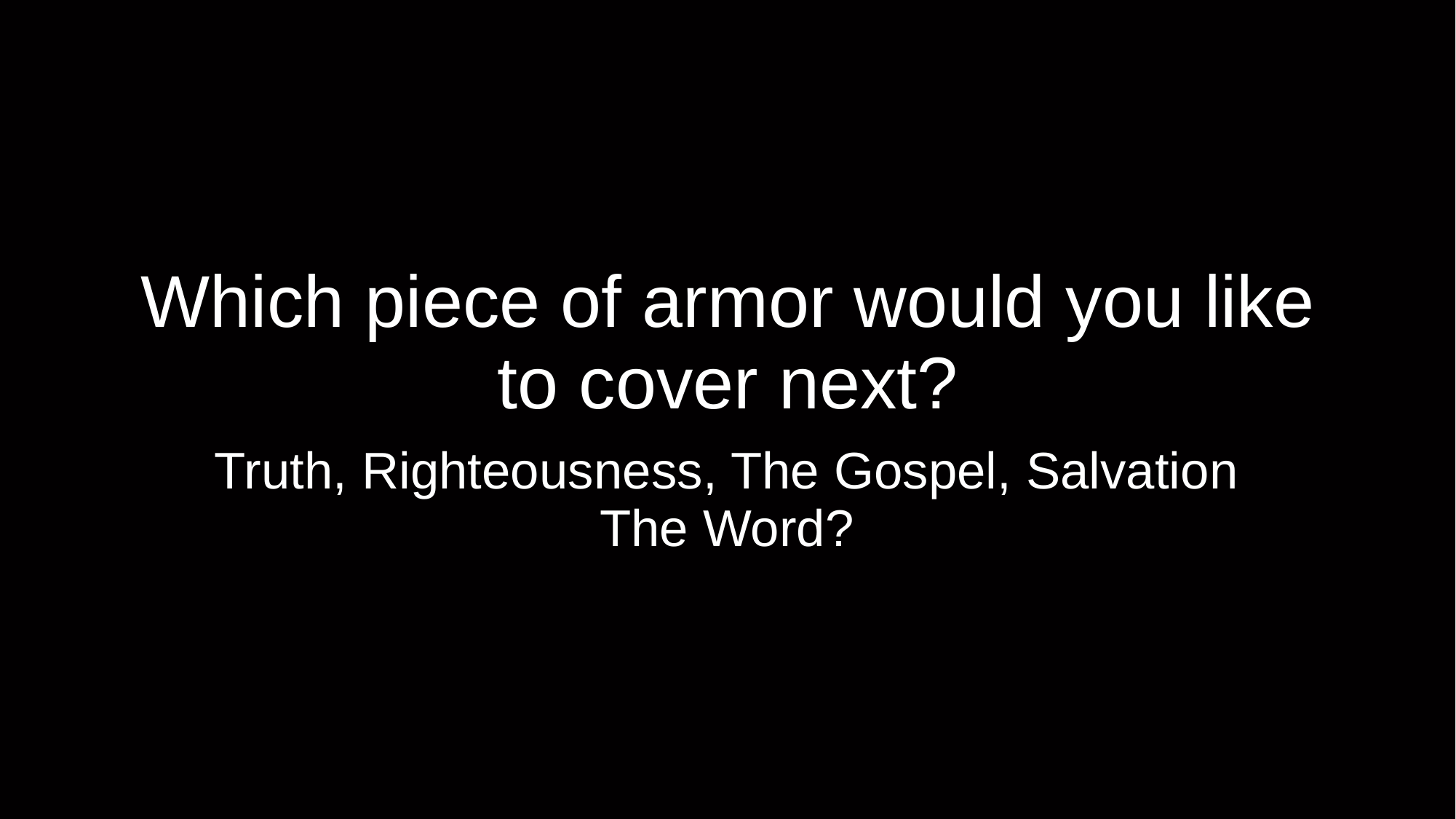

# Which piece of armor would you like to cover next?
Truth, Righteousness, The Gospel, Salvation
The Word?